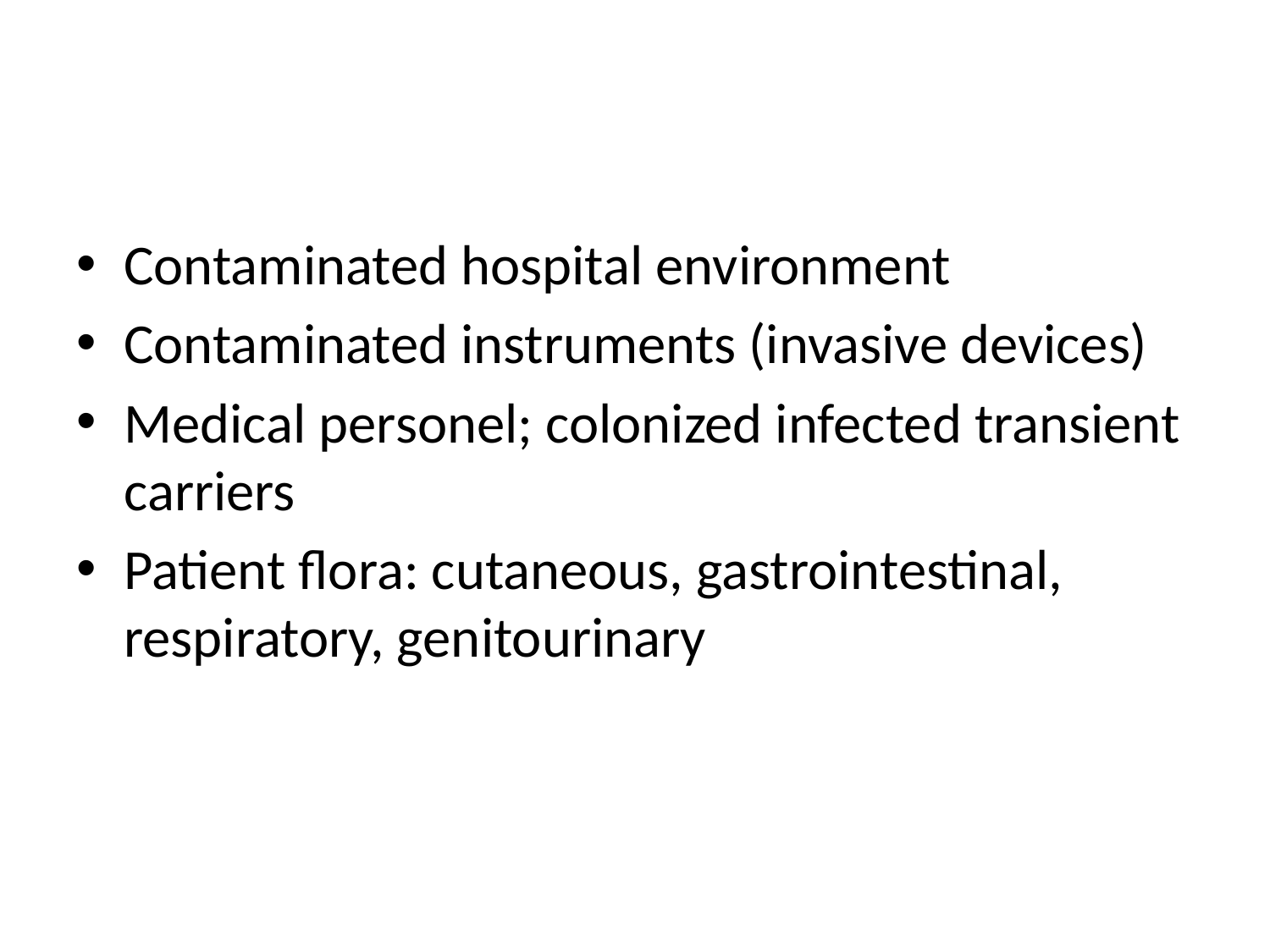

#
Contaminated hospital environment
Contaminated instruments (invasive devices)
Medical personel; colonized infected transient carriers
Patient flora: cutaneous, gastrointestinal, respiratory, genitourinary